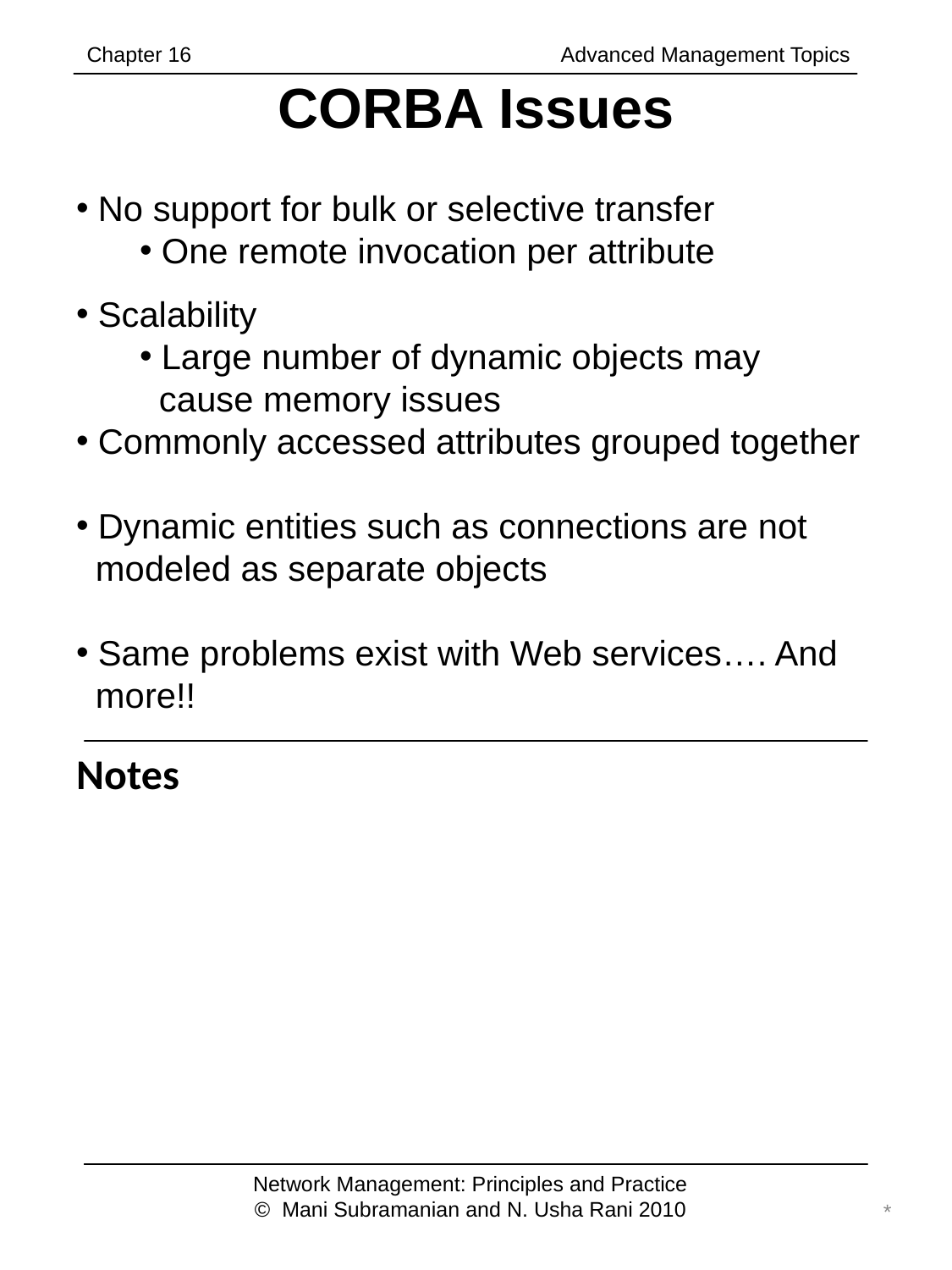

Chapter 16		     	                Advanced Management Topics
# CORBA Issues
 No support for bulk or selective transfer
 One remote invocation per attribute
 Scalability
 Large number of dynamic objects may
  cause memory issues
 Commonly accessed attributes grouped together
 Dynamic entities such as connections are not
  modeled as separate objects
 Same problems exist with Web services…. And
  more!!

Notes

Network Management: Principles and Practice
©  Mani Subramanian and N. Usha Rani 2010

*